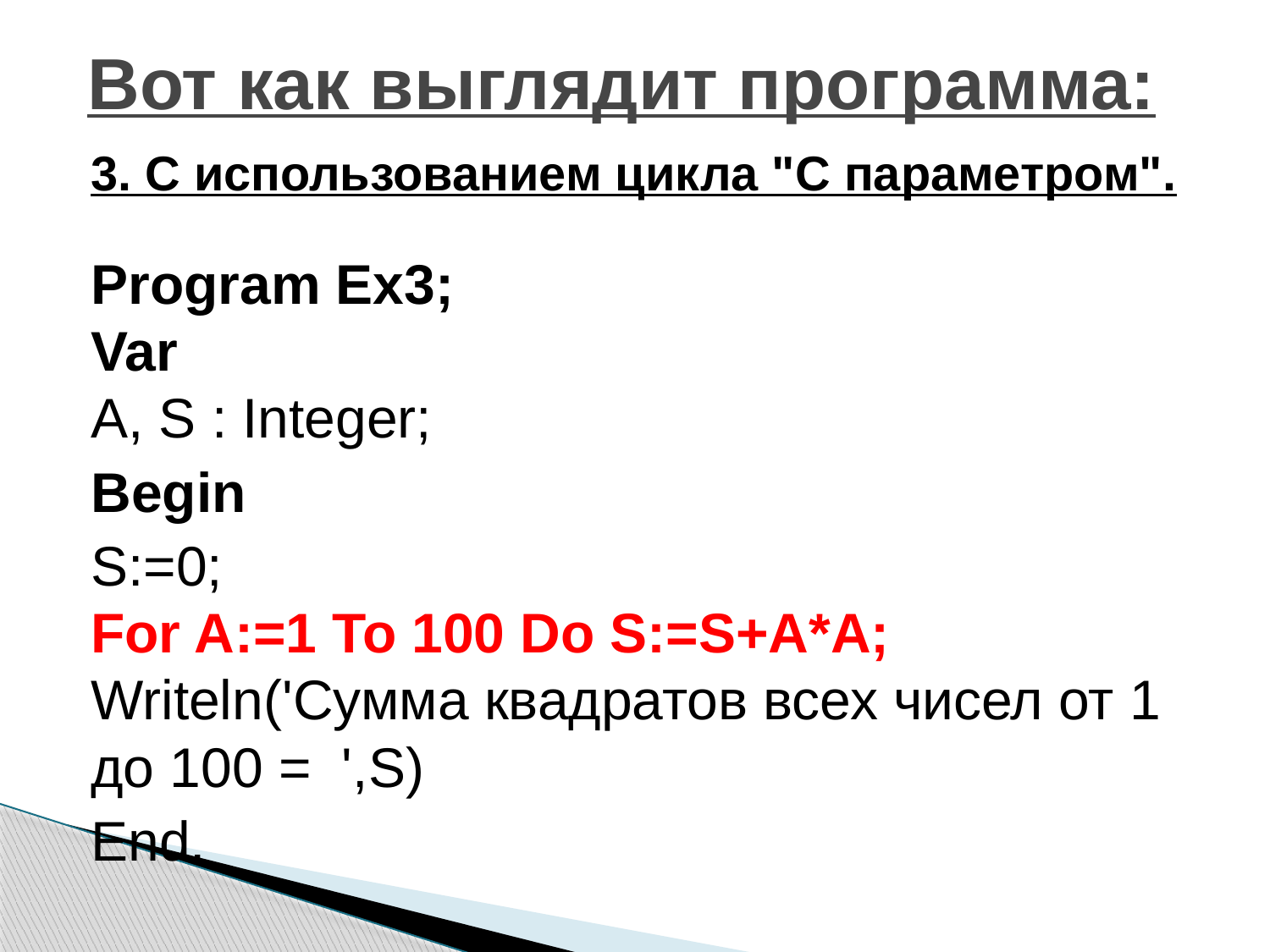

# Вот как выглядит программа:
3. С использованием цикла "С параметром".

Program Ex3;
Var
A, S : Integer;
Begin
S:=0;
For A:=1 To 100 Do S:=S+A*A;
Writeln('Сумма квадратов всех чисел от 1 до 100 =  ',S)
End.